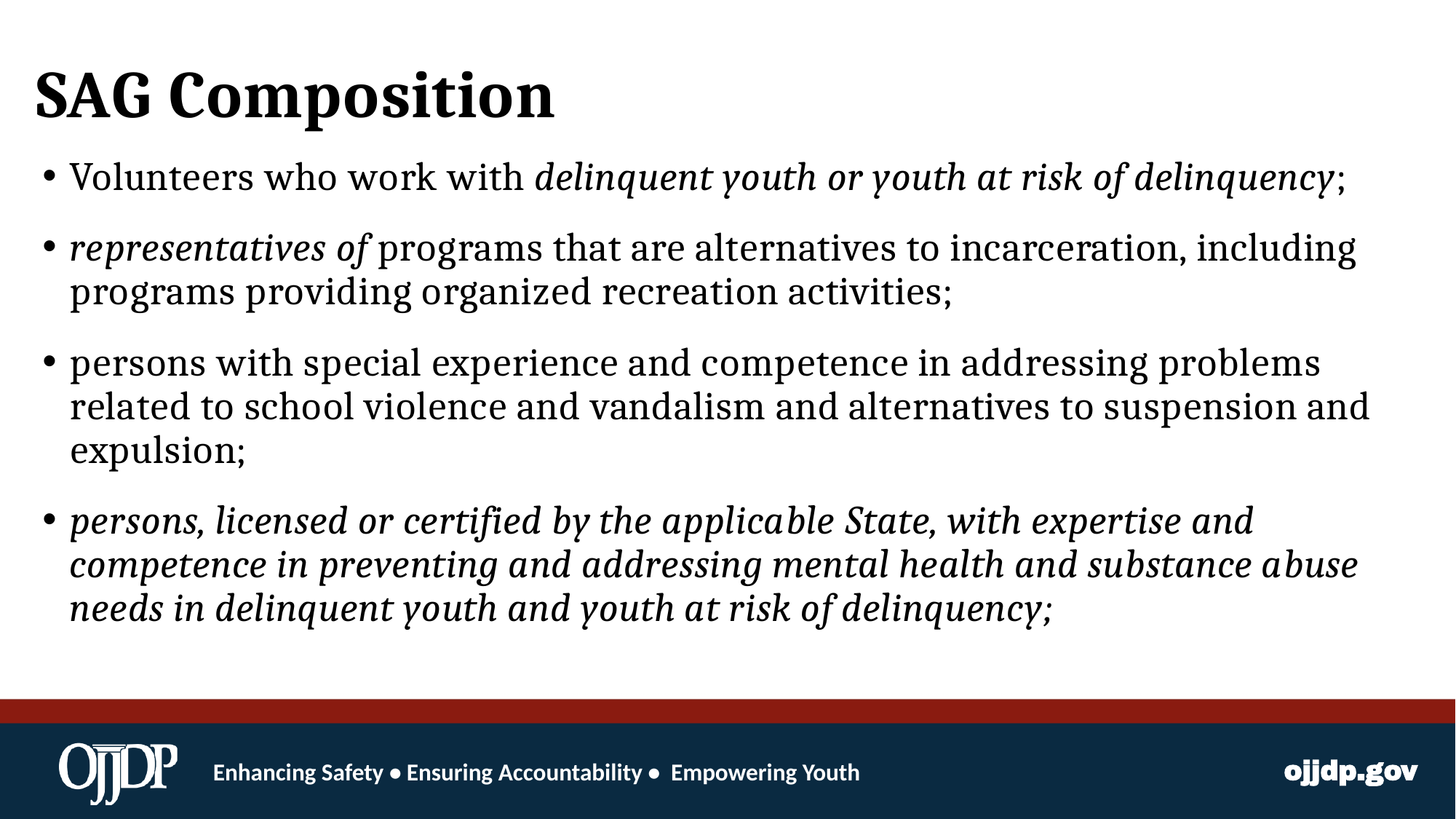

# SAG Composition
Volunteers who work with delinquent youth or youth at risk of delinquency;
representatives of programs that are alternatives to incarceration, including programs providing organized recreation activities;
persons with special experience and competence in addressing problems related to school violence and vandalism and alternatives to suspension and expulsion;
persons, licensed or certified by the applicable State, with expertise and competence in preventing and addressing mental health and substance abuse needs in delinquent youth and youth at risk of delinquency;